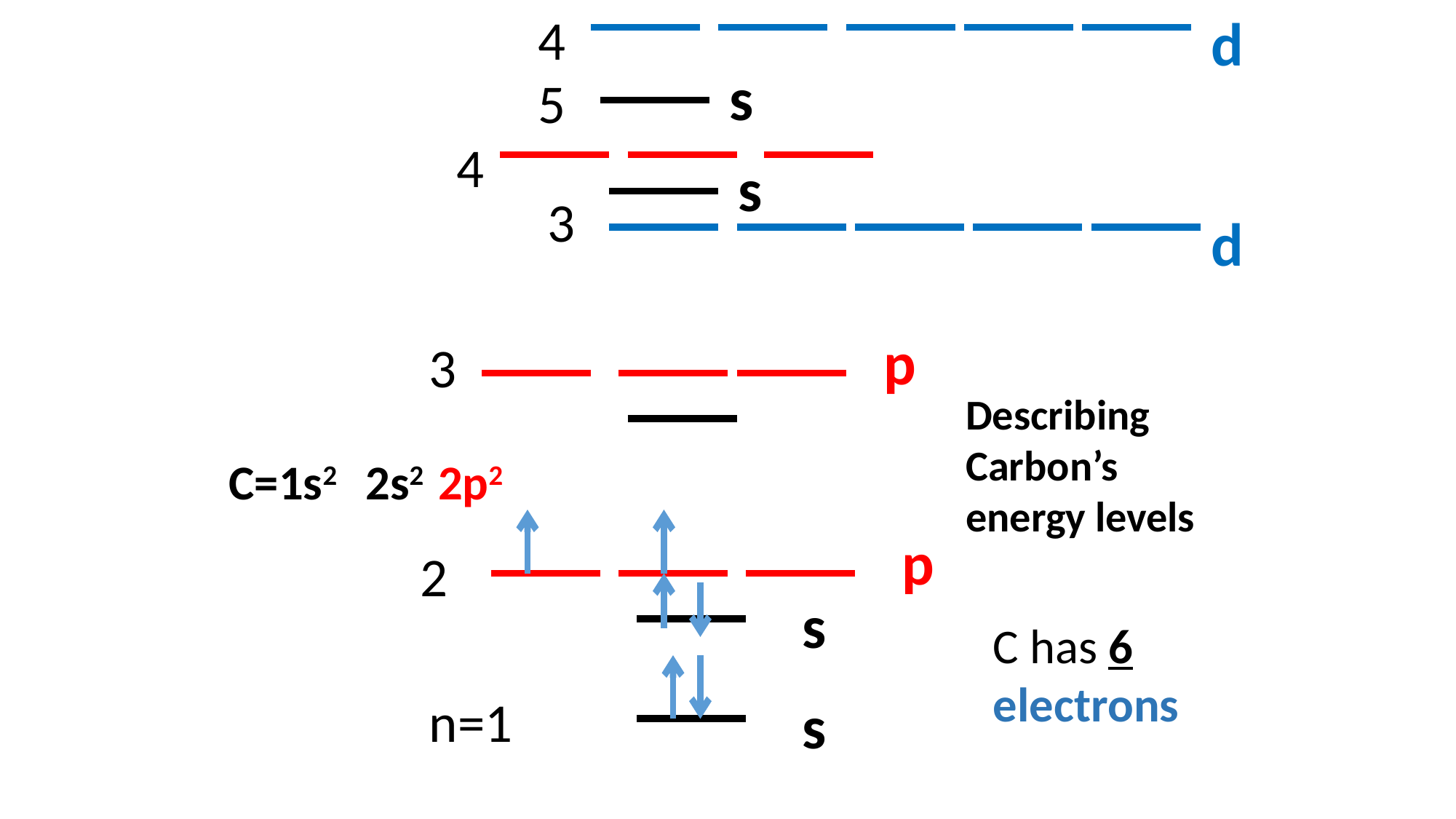

d
4
s
5
4
s
3
d
p
3
Describing Carbon’s energy levels
C=1s2
2s2
2p2
p
2
s
C has 6 electrons
s
n=1